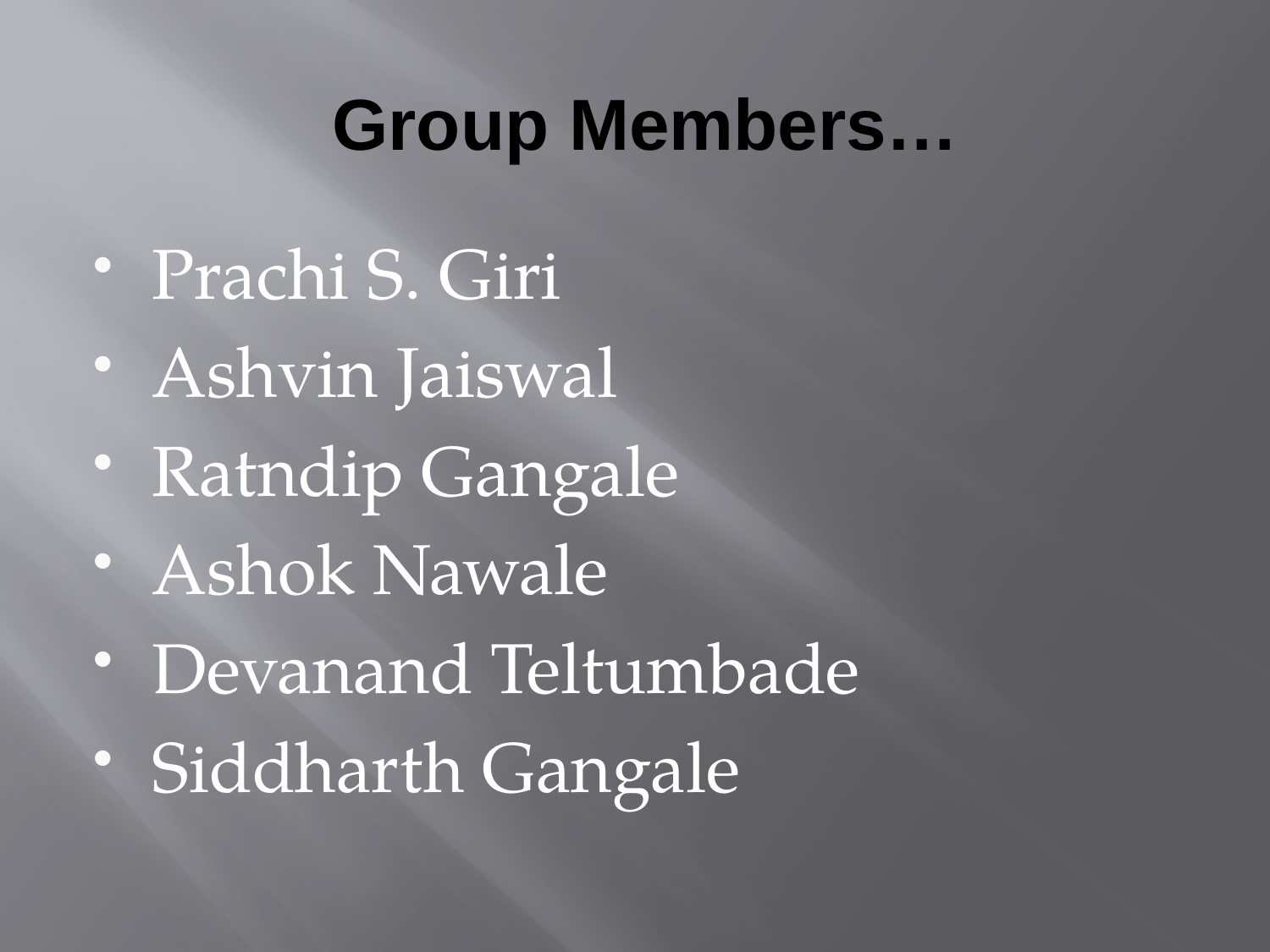

# Group Members…
Prachi S. Giri
Ashvin Jaiswal
Ratndip Gangale
Ashok Nawale
Devanand Teltumbade
Siddharth Gangale